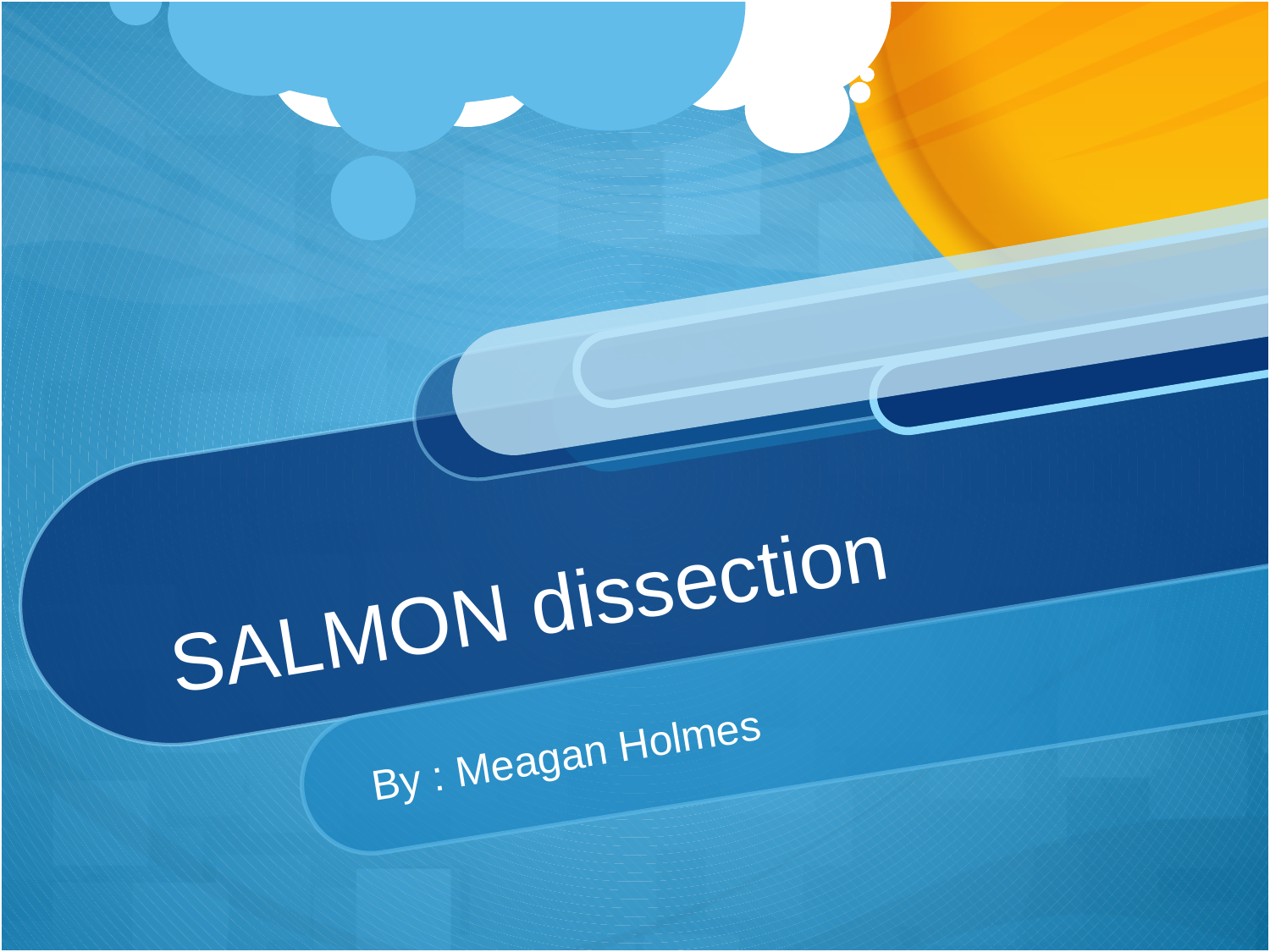

# SALMON dissection
By : Meagan Holmes